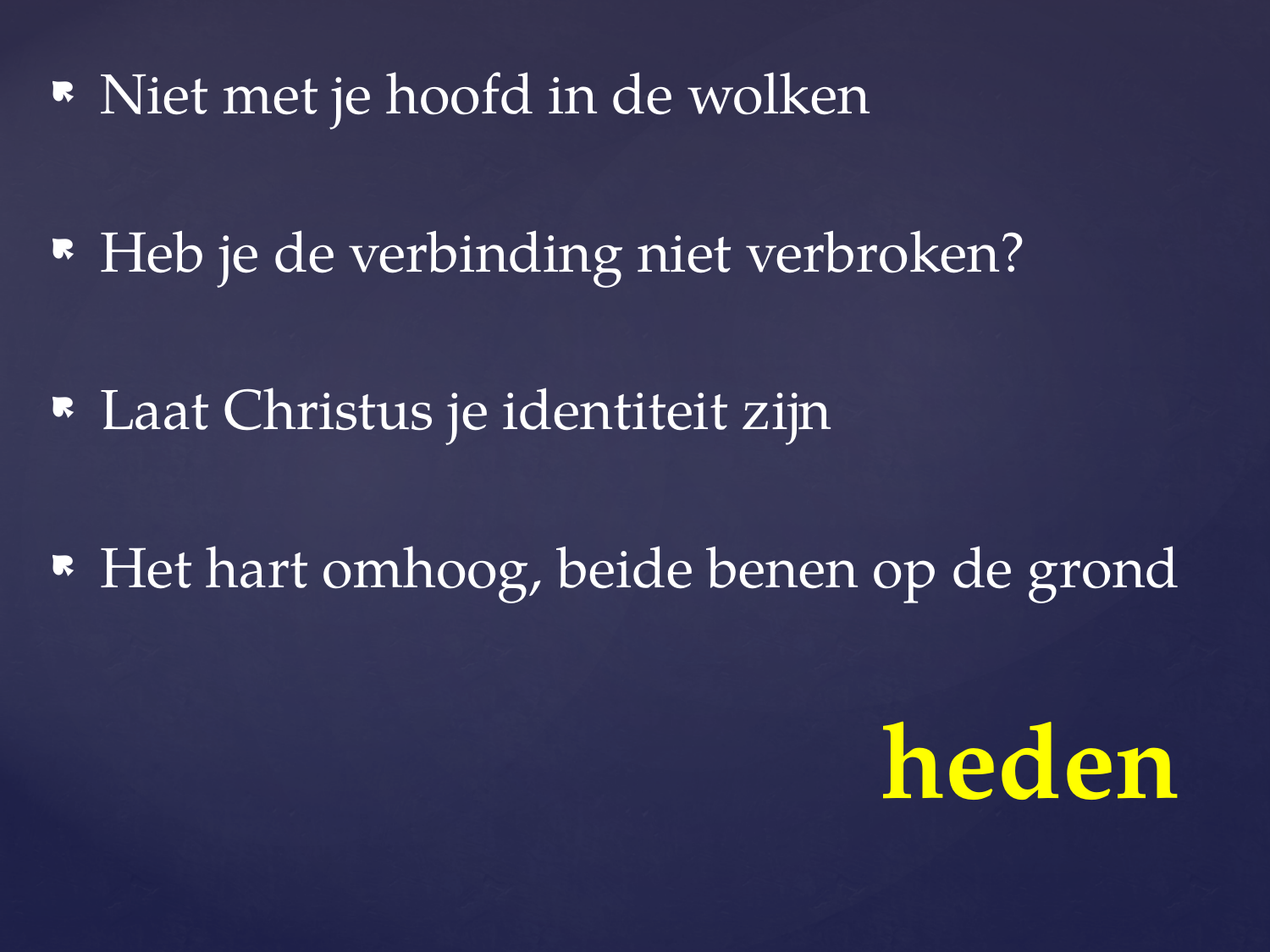

Niet met je hoofd in de wolken

 Heb je de verbinding niet verbroken?

 Laat Christus je identiteit zijn

 Het hart omhoog, beide benen op de grond

# heden